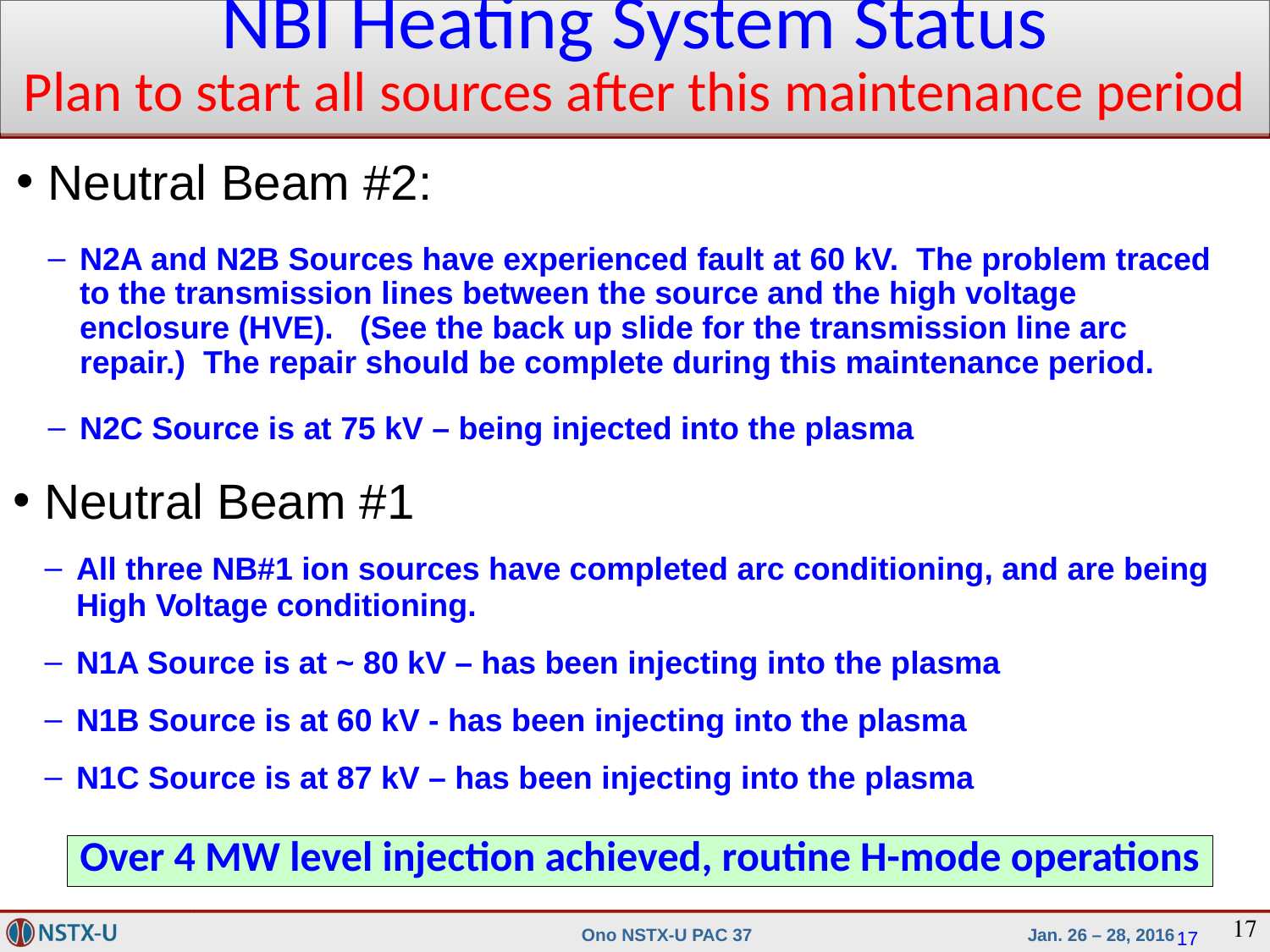

NBI Heating System Status
Plan to start all sources after this maintenance period
Neutral Beam #2:
N2A and N2B Sources have experienced fault at 60 kV.  The problem traced to the transmission lines between the source and the high voltage enclosure (HVE).   (See the back up slide for the transmission line arc repair.)  The repair should be complete during this maintenance period.
N2C Source is at 75 kV – being injected into the plasma

Neutral Beam #1
All three NB#1 ion sources have completed arc conditioning, and are being High Voltage conditioning.
N1A Source is at ~ 80 kV – has been injecting into the plasma
N1B Source is at 60 kV - has been injecting into the plasma
N1C Source is at 87 kV – has been injecting into the plasma

Over 4 MW level injection achieved, routine H-mode operations
17
17